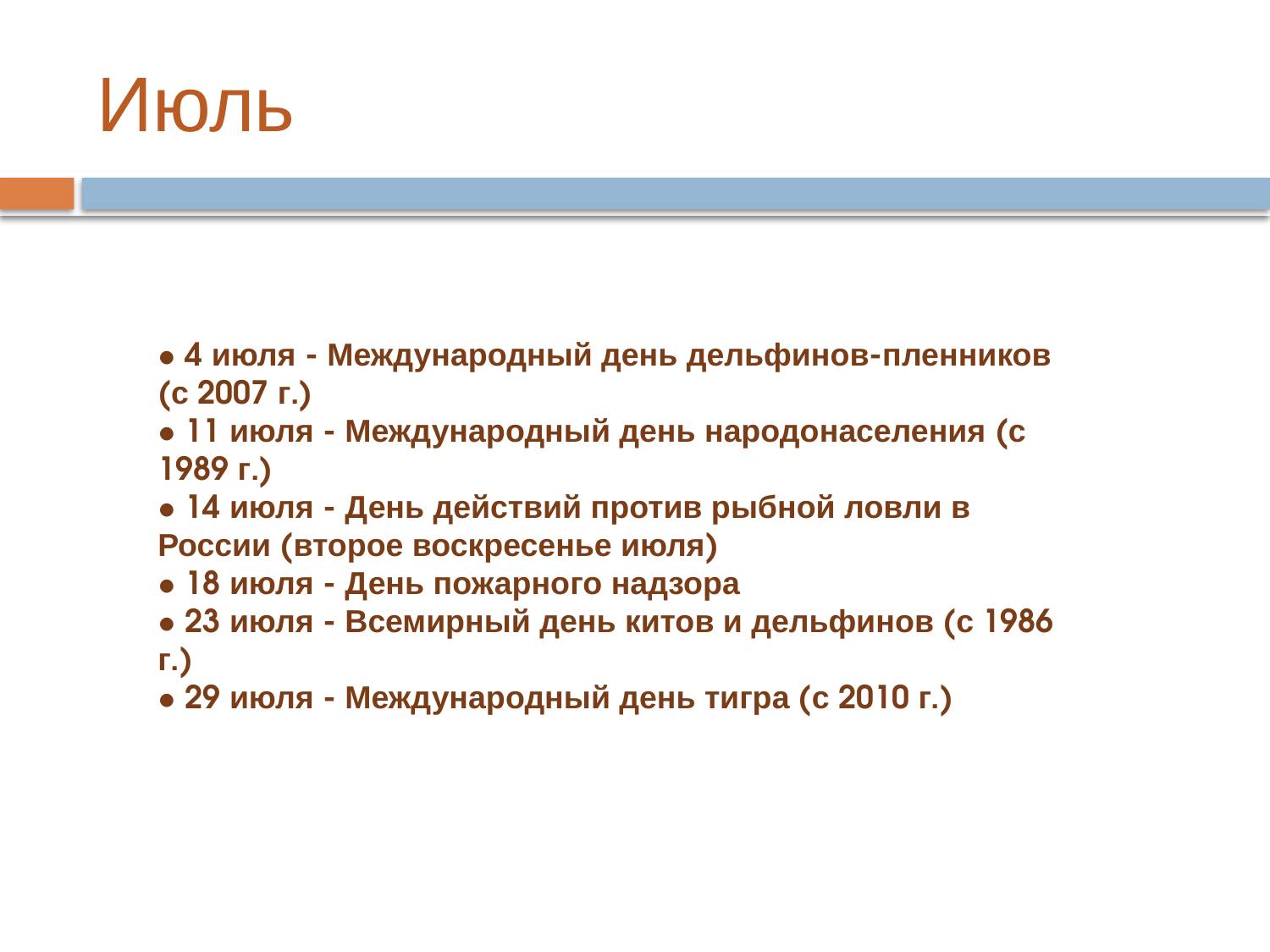

# Июль
• 4 июля - Международный день дельфинов-пленников (с 2007 г.)
• 11 июля - Международный день народонаселения (с 1989 г.)
• 14 июля - День действий против рыбной ловли в России (второе воскресенье июля)
• 18 июля - День пожарного надзора
• 23 июля - Всемирный день китов и дельфинов (с 1986 г.)
• 29 июля - Международный день тигра (с 2010 г.)